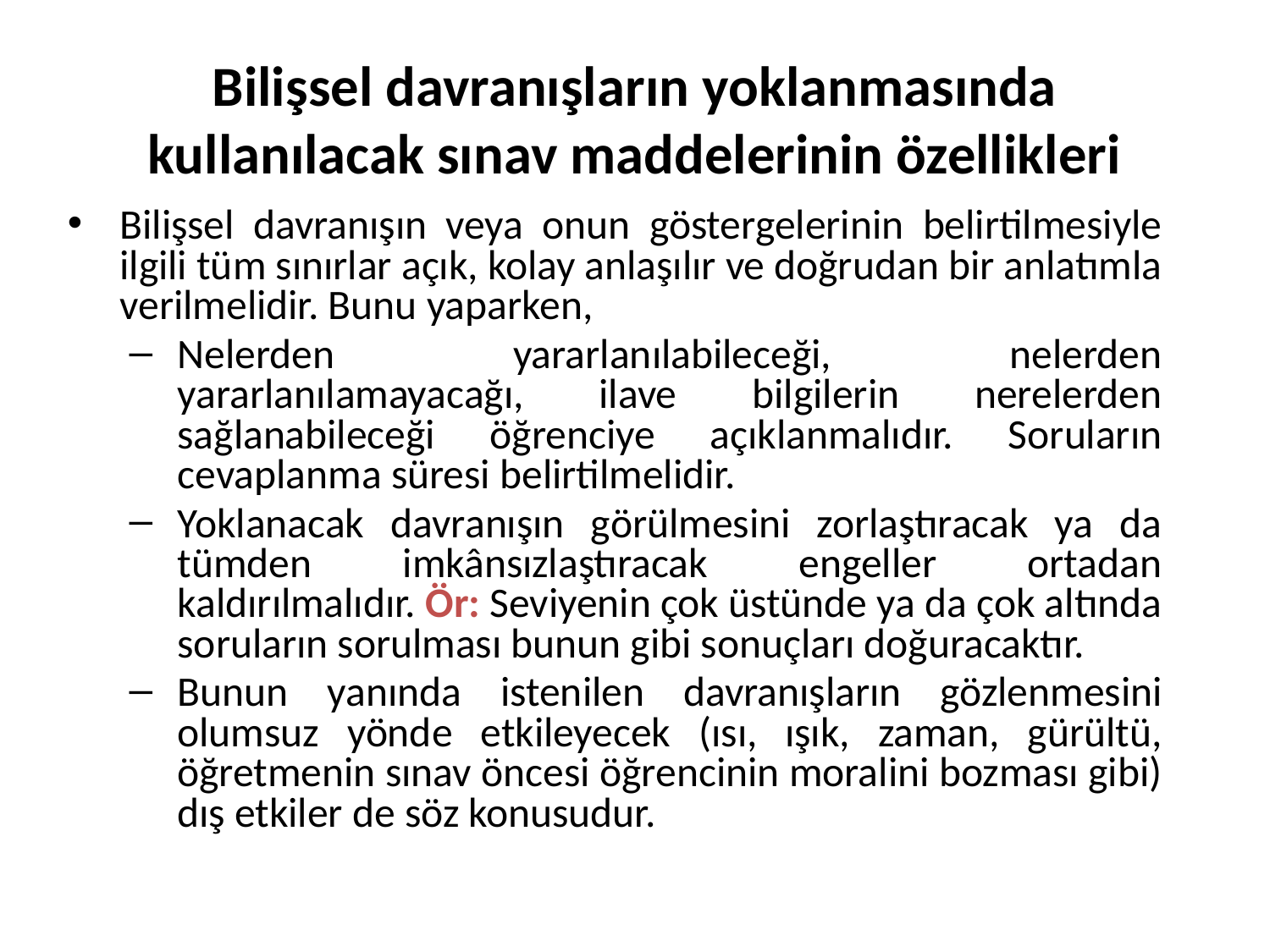

# Bilişsel davranışların yoklanmasında kullanılacak sınav maddelerinin özellikleri
Bilişsel davranışın veya onun göstergelerinin belirtilmesiyle ilgili tüm sınırlar açık, kolay anlaşılır ve doğrudan bir anlatımla verilmelidir. Bunu yaparken,
Nelerden yararlanılabileceği, nelerden yararlanılamayacağı, ilave bilgilerin nerelerden sağlanabileceği öğrenciye açıklanmalıdır. Soruların cevaplanma süresi belirtilmelidir.
Yoklanacak davranışın görülmesini zorlaştıracak ya da tümden imkânsızlaştıracak engeller ortadan kaldırılmalıdır. Ör: Seviyenin çok üstünde ya da çok altında soruların sorulması bunun gibi sonuçları doğuracaktır.
Bunun yanında istenilen davranışların gözlenmesini olumsuz yönde etkileyecek (ısı, ışık, zaman, gürültü, öğretmenin sınav öncesi öğrencinin moralini bozması gibi) dış etkiler de söz konusudur.